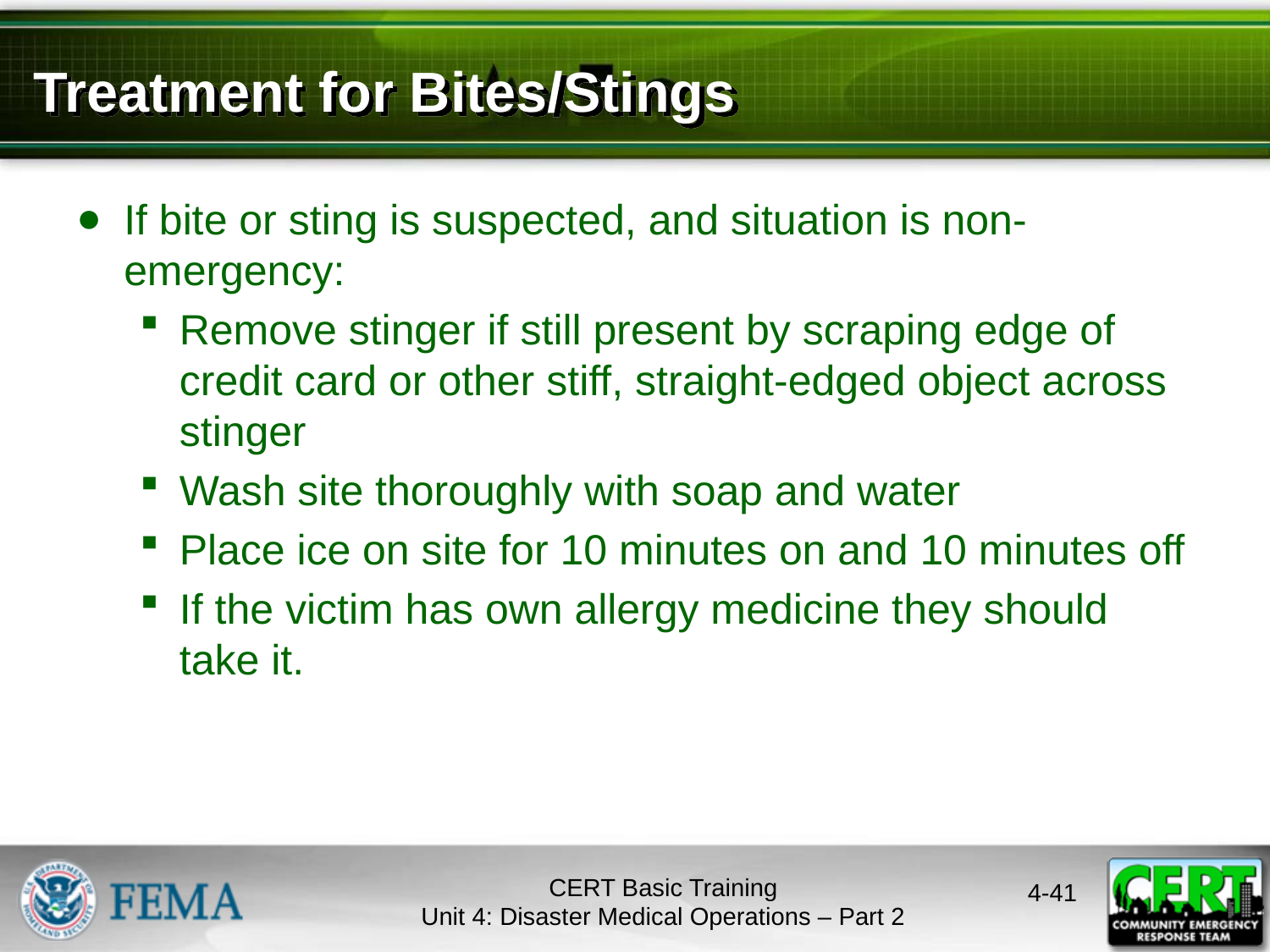

# Treatment for Bites/Stings
If bite or sting is suspected, and situation is non-emergency:
Remove stinger if still present by scraping edge of credit card or other stiff, straight-edged object across stinger
Wash site thoroughly with soap and water
Place ice on site for 10 minutes on and 10 minutes off
If the victim has own allergy medicine they should take it.
CERT Basic Training
Unit 4: Disaster Medical Operations – Part 2
4-41